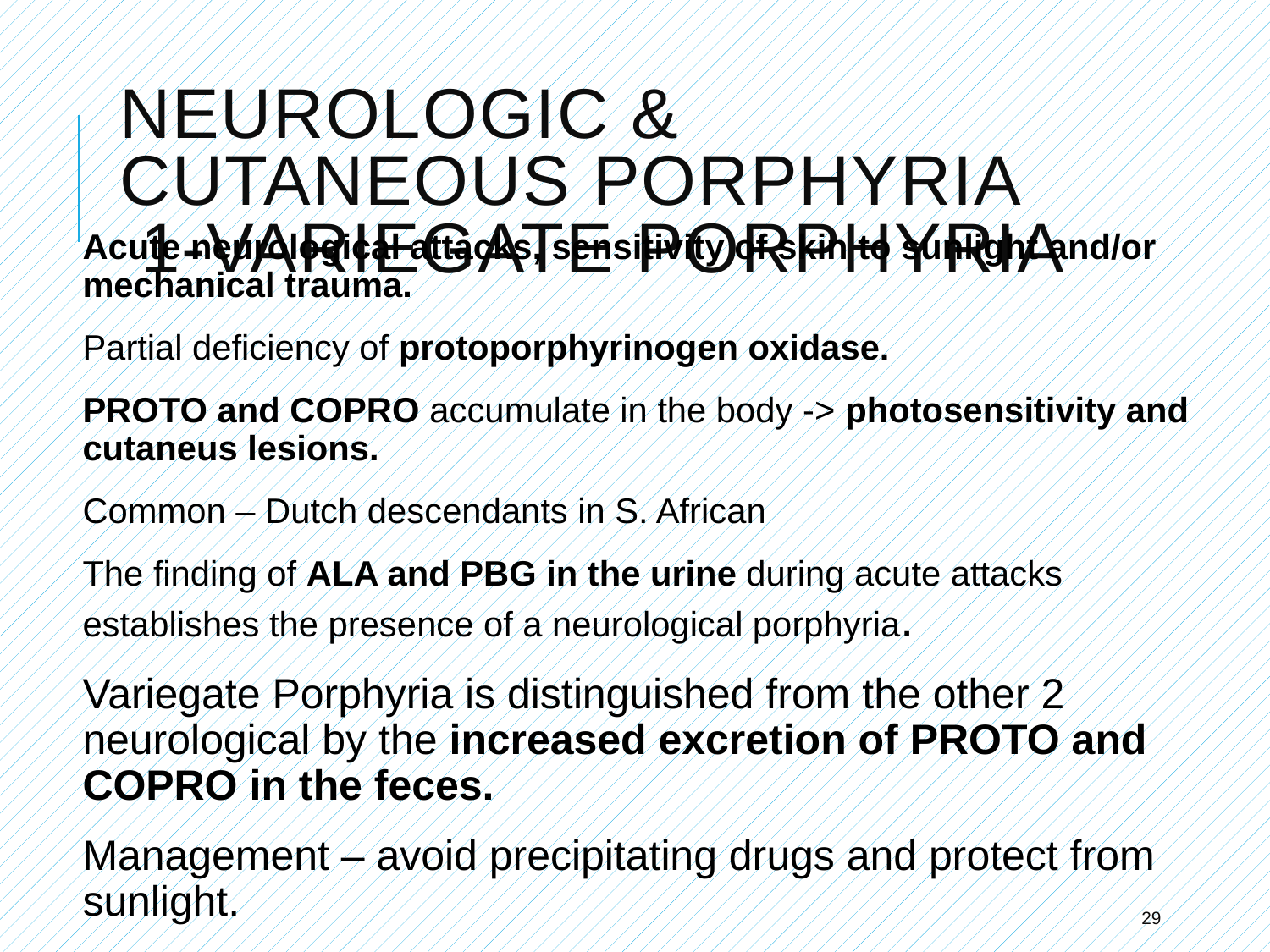

# Neurologic & Cutaneous Porphyria 1-Variegate Porphyria
Acute neurological attacks, sensitivity of skin to sunlight and/or mechanical trauma.
Partial deficiency of protoporphyrinogen oxidase.
PROTO and COPRO accumulate in the body -> photosensitivity and cutaneus lesions.
Common – Dutch descendants in S. African
The finding of ALA and PBG in the urine during acute attacks establishes the presence of a neurological porphyria.
Variegate Porphyria is distinguished from the other 2 neurological by the increased excretion of PROTO and COPRO in the feces.
Management – avoid precipitating drugs and protect from sunlight.

29